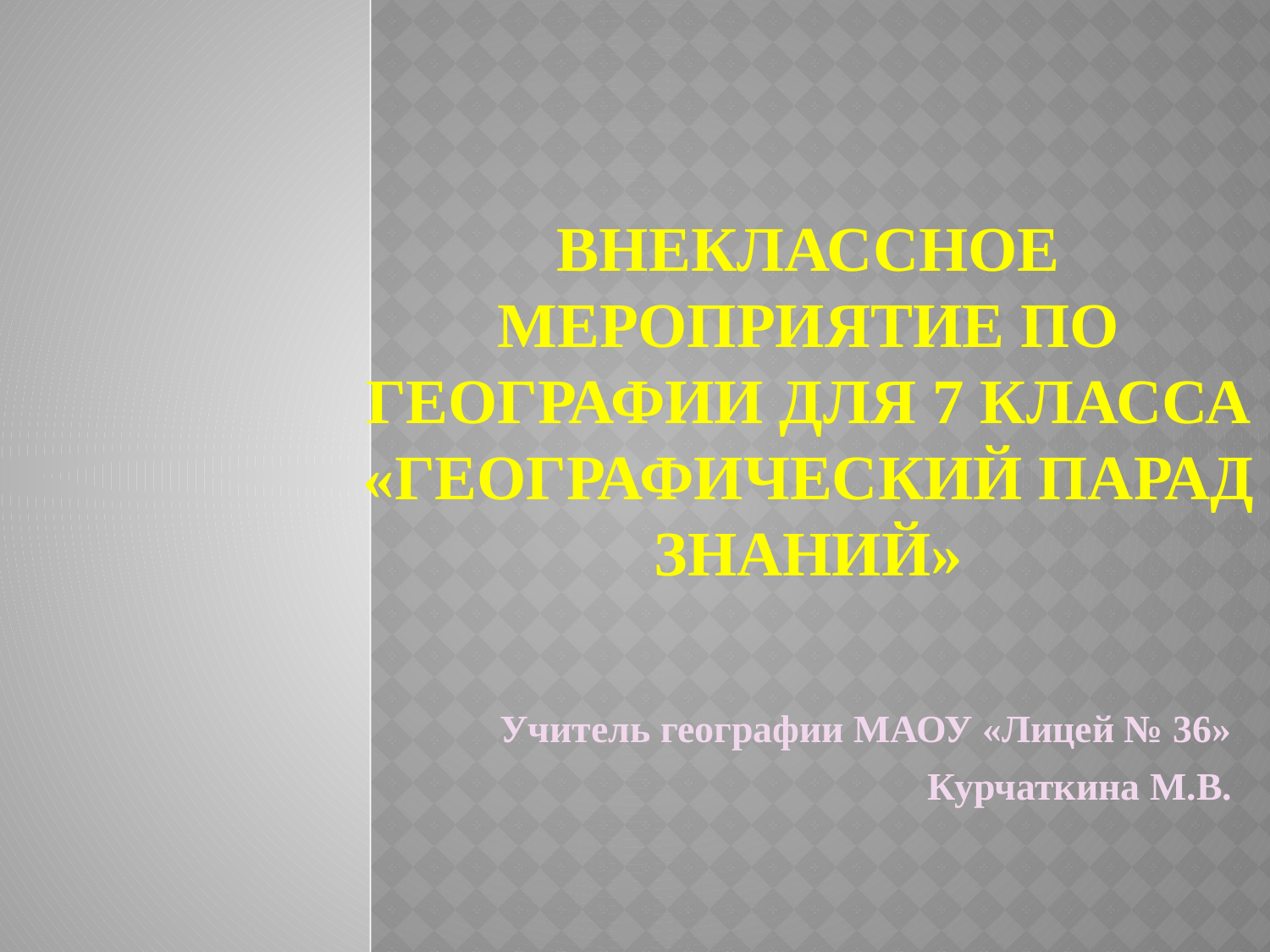

# Внеклассное мероприятие по географии для 7 класса «Географический парад знаний»
Учитель географии МАОУ «Лицей № 36»
Курчаткина М.В.